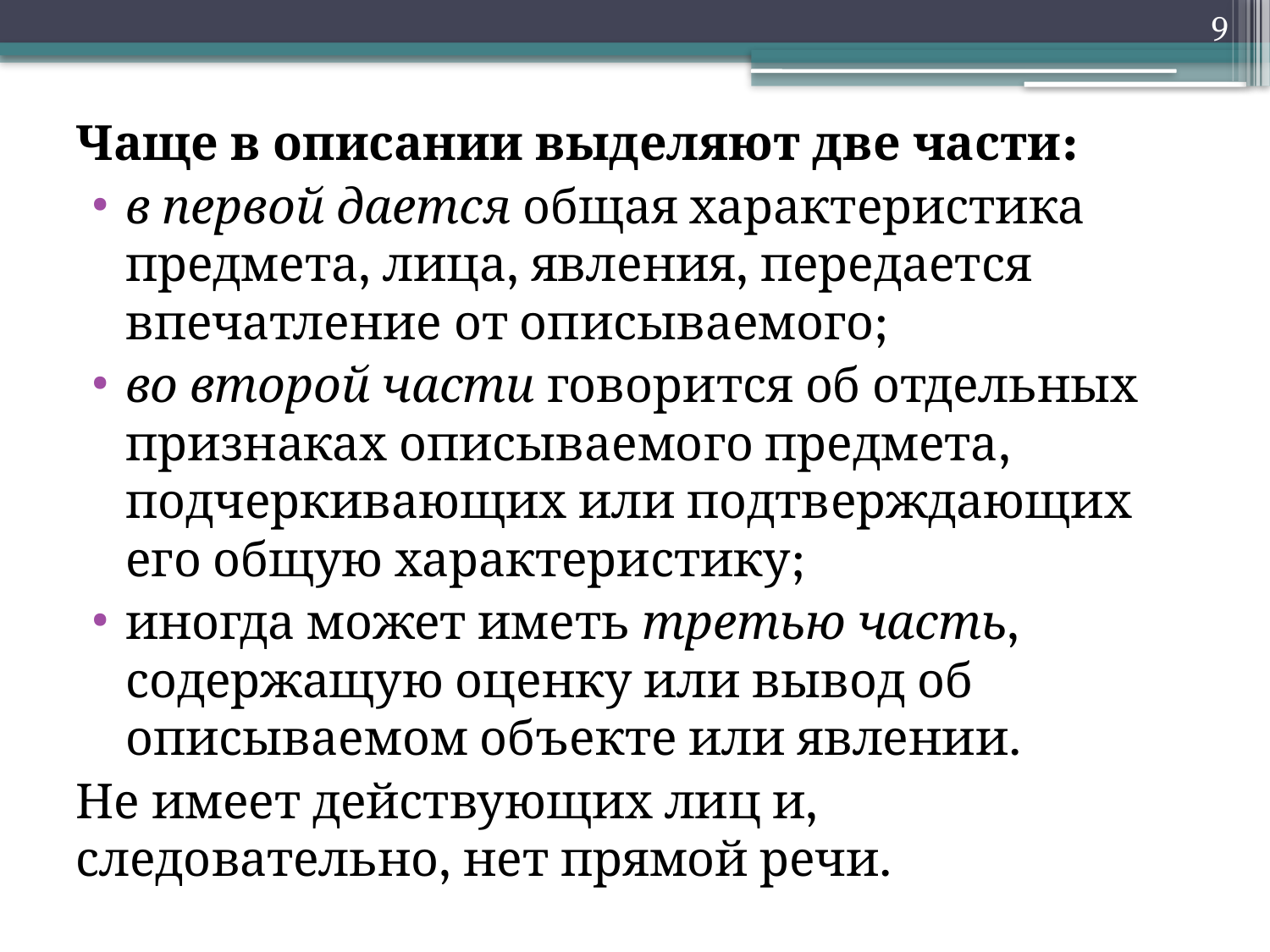

9
Чаще в описании выделяют две части:
в первой дается общая характеристика предмета, лица, явления, передается впечатление от описываемого;
во второй части говорится об отдельных признаках описываемого предмета, подчеркивающих или подтверждающих его общую характеристику;
иногда может иметь третью часть, содержащую оценку или вывод об описываемом объекте или явлении.
Не имеет действующих лиц и, следовательно, нет прямой речи.